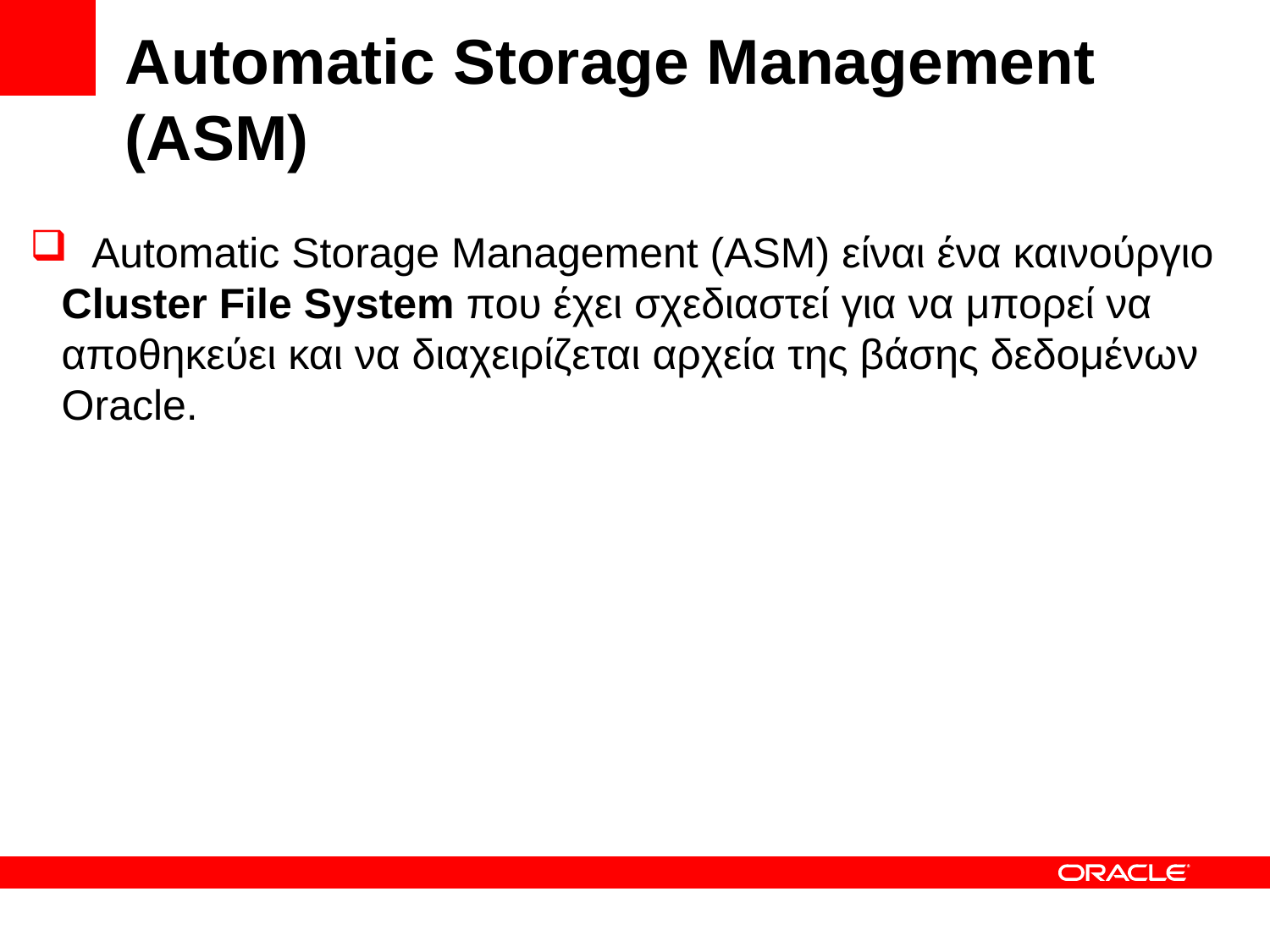

# Automatic Storage Management (ASM)
  Automatic Storage Management (ASM) είναι ένα καινούργιο Cluster File System που έχει σχεδιαστεί για να μπορεί να αποθηκεύει και να διαχειρίζεται αρχεία της βάσης δεδομένων Oracle.